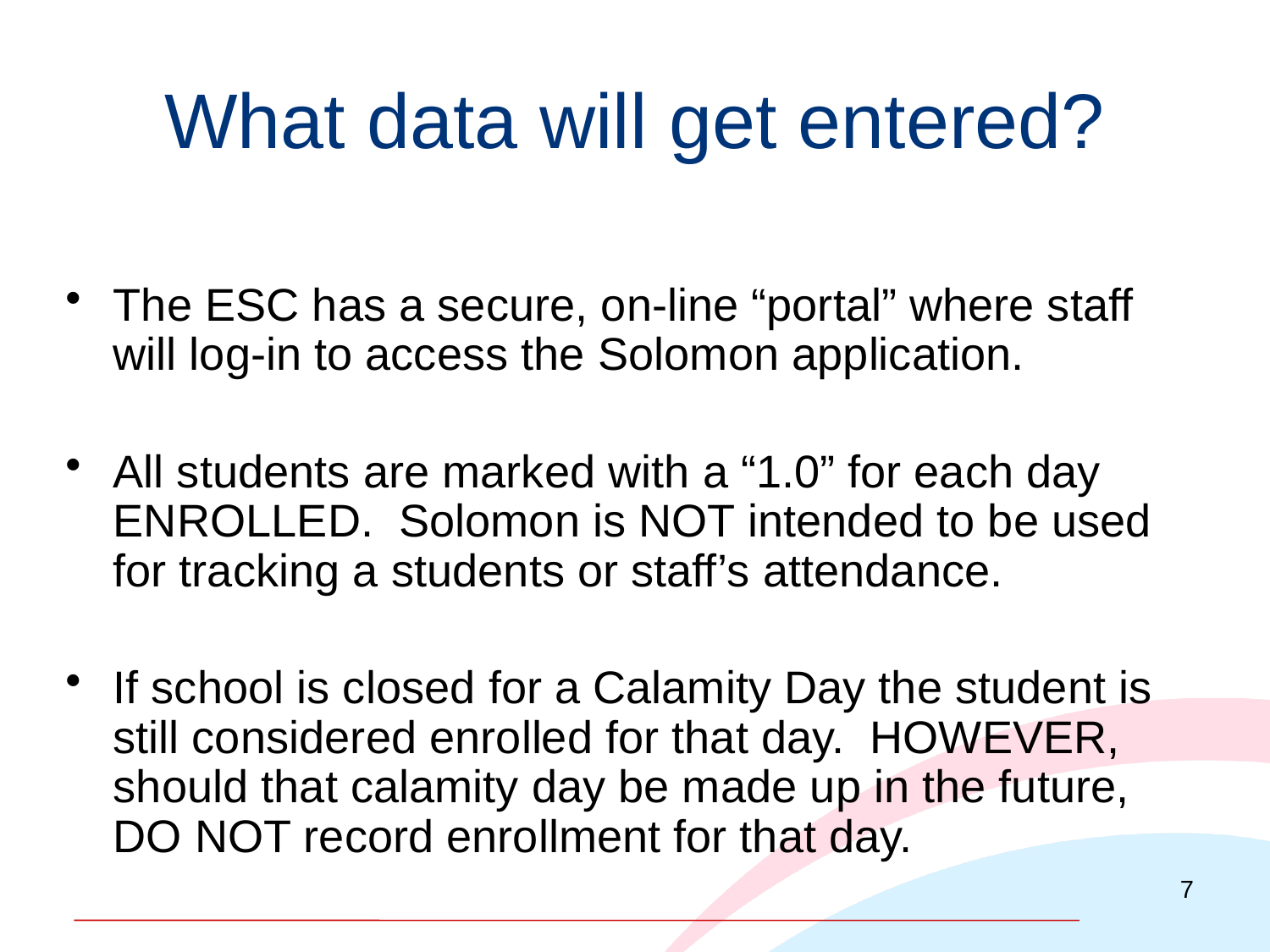

# What data will get entered?
The ESC has a secure, on-line “portal” where staff will log-in to access the Solomon application.

All students are marked with a “1.0” for each day ENROLLED.  Solomon is NOT intended to be used for tracking a students or staff’s attendance.

If school is closed for a Calamity Day the student is still considered enrolled for that day.  HOWEVER, should that calamity day be made up in the future, DO NOT record enrollment for that day.

7